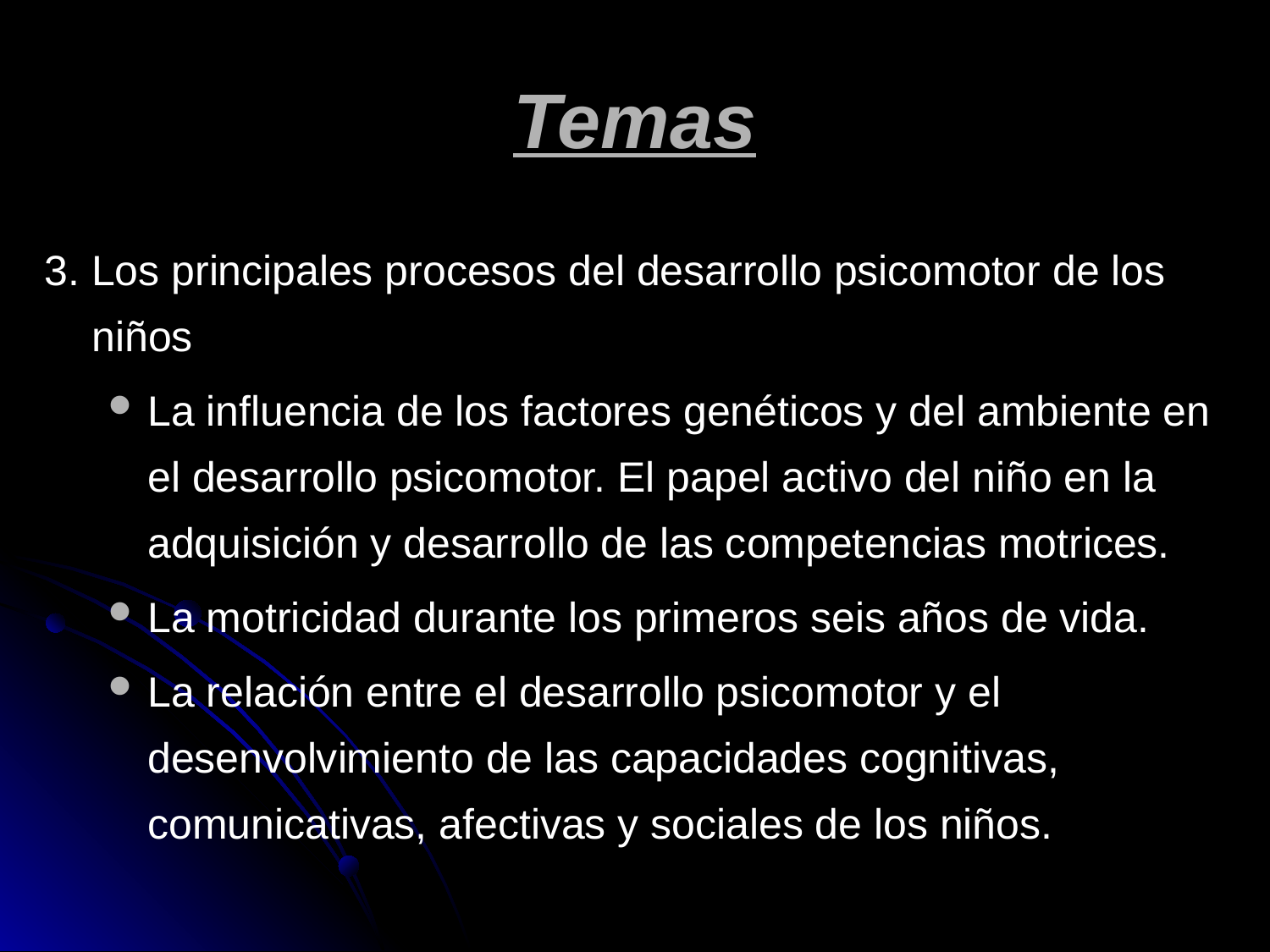

# Temas
3. Los principales procesos del desarrollo psicomotor de los niños
La influencia de los factores genéticos y del ambiente en el desarrollo psicomotor. El papel activo del niño en la adquisición y desarrollo de las competencias motrices.
La motricidad durante los primeros seis años de vida.
La relación entre el desarrollo psicomotor y el desenvolvimiento de las capacidades cognitivas, comunicativas, afectivas y sociales de los niños.